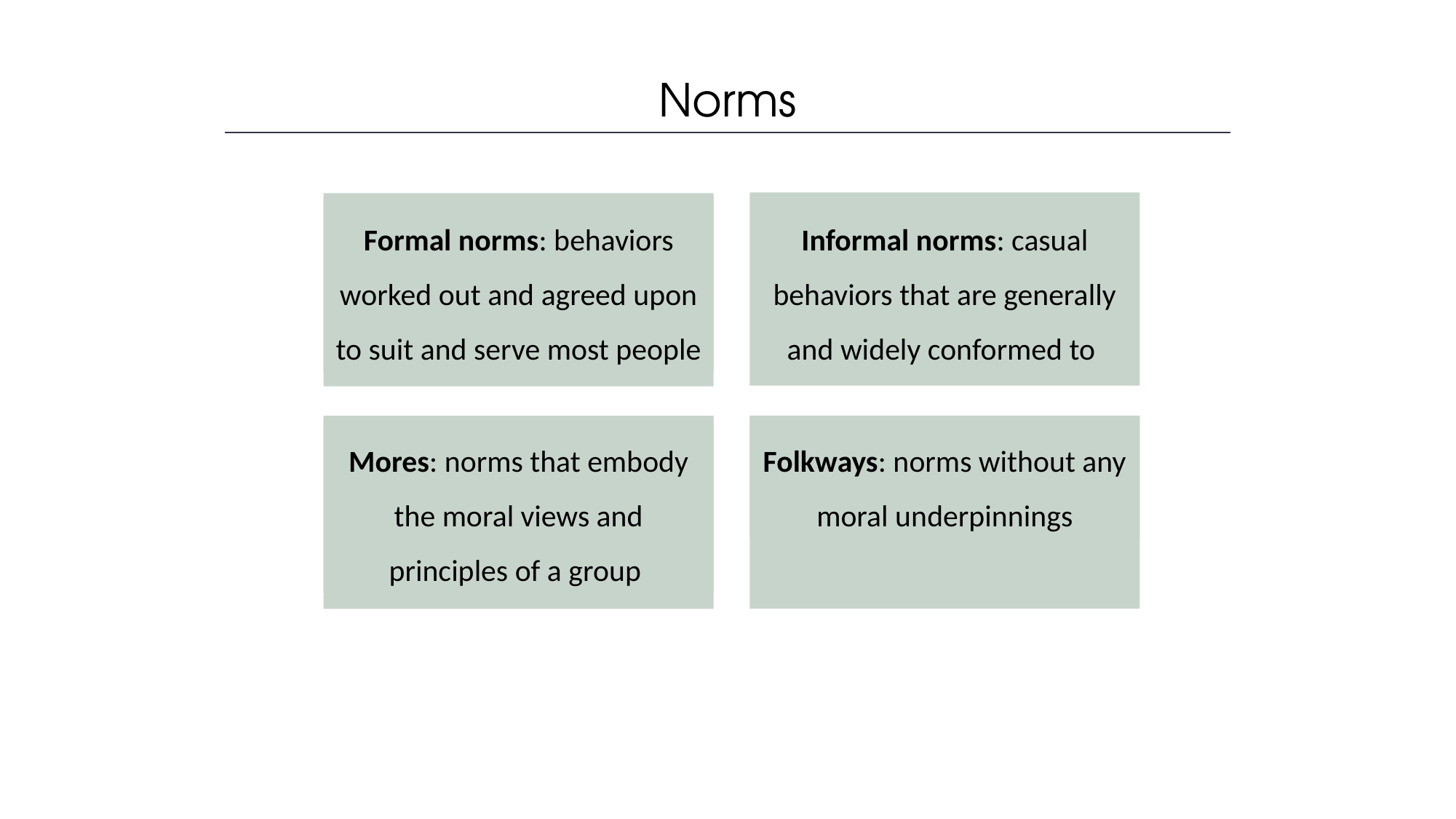

Norms
HAWKES LEARNING

Informal norms: casual behaviors that are generally and widely conformed to

Formal norms: behaviors worked out and agreed upon to suit and serve most people

Folkways: norms without any moral underpinnings

Mores: norms that embody the moral views and principles of a group